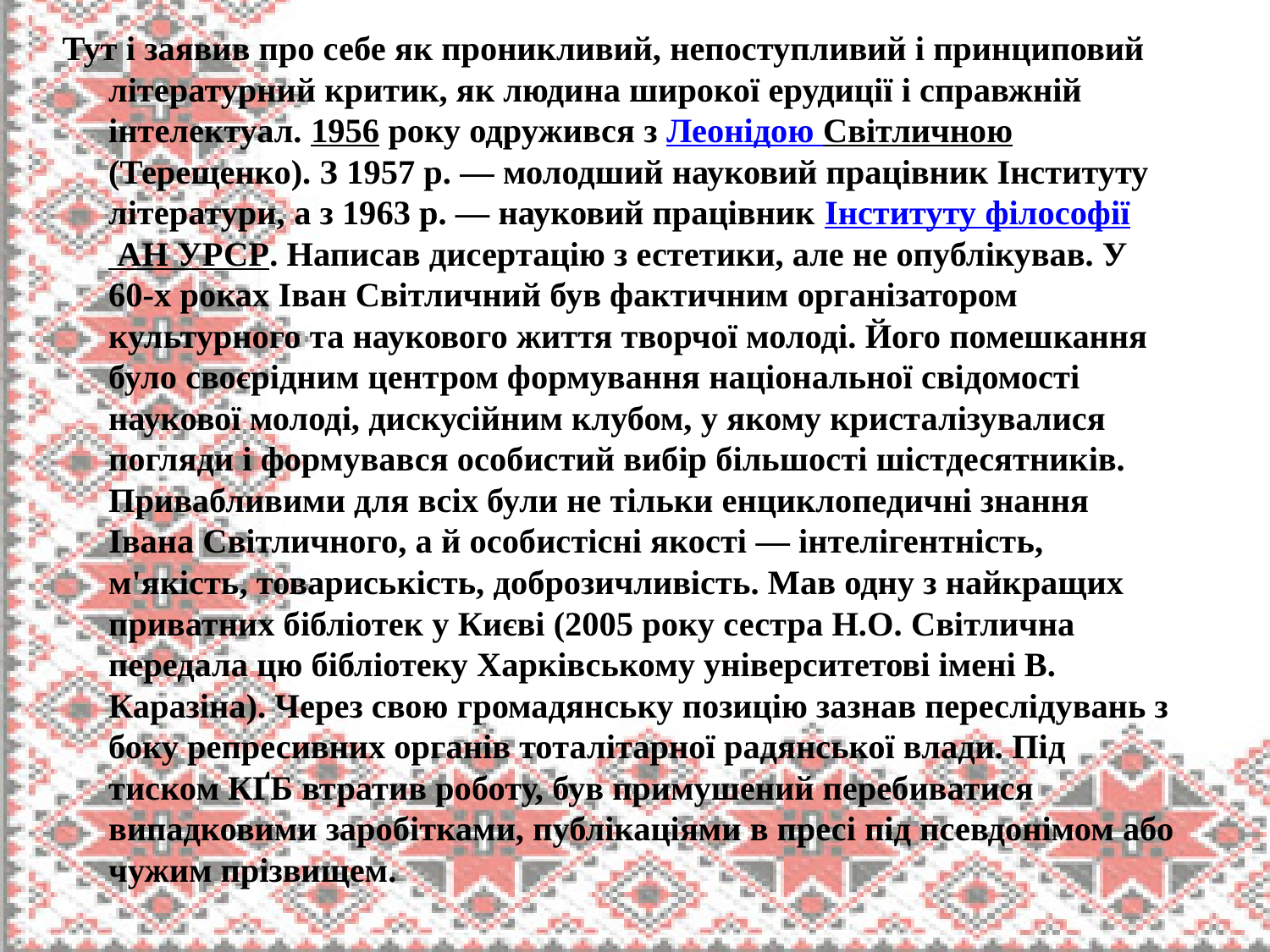

Тут і заявив про себе як проникливий, непоступливий і принциповий літературний критик, як людина широкої ерудиції і справжній інтелектуал. 1956 року одружився з Леонідою Світличною (Терещенко). З 1957 р. — молодший науковий працівник Інституту літератури, а з 1963 р. — науковий працівник Інституту філософії АН УРСР. Написав дисертацію з естетики, але не опублікував. У 60-х роках Іван Світличний був фактичним організатором культурного та наукового життя творчої молоді. Його помешкання було своєрідним центром формування національної свідомості наукової молоді, дискусійним клубом, у якому кристалізувалися погляди і формувався особистий вибір більшості шістдесятників. Привабливими для всіх були не тільки енциклопедичні знання Івана Світличного, а й особистісні якості — інтелігентність, м'якість, товариськість, доброзичливість. Мав одну з найкращих приватних бібліотек у Києві (2005 року сестра Н.О. Світлична передала цю бібліотеку Харківському університетові імені В. Каразіна). Через свою громадянську позицію зазнав переслідувань з боку репресивних органів тоталітарної радянської влади. Під тиском КҐБ втратив роботу, був примушений перебиватися випадковими заробітками, публікаціями в пресі під псевдонімом або чужим прізвищем.